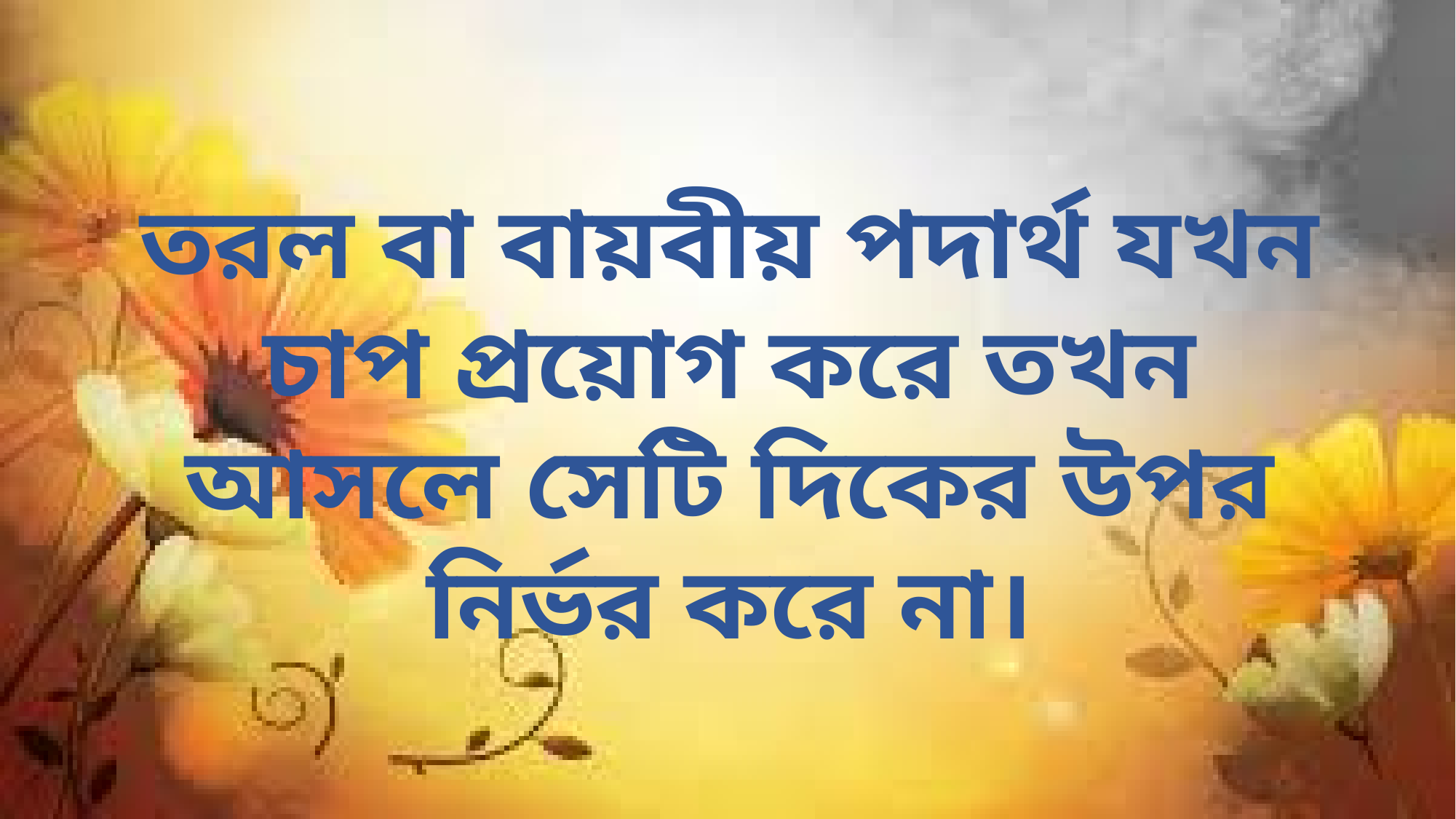

তরল বা বায়বীয় পদার্থ যখন চাপ প্রয়োগ করে তখন আসলে সেটি দিকের উপর নির্ভর করে না।